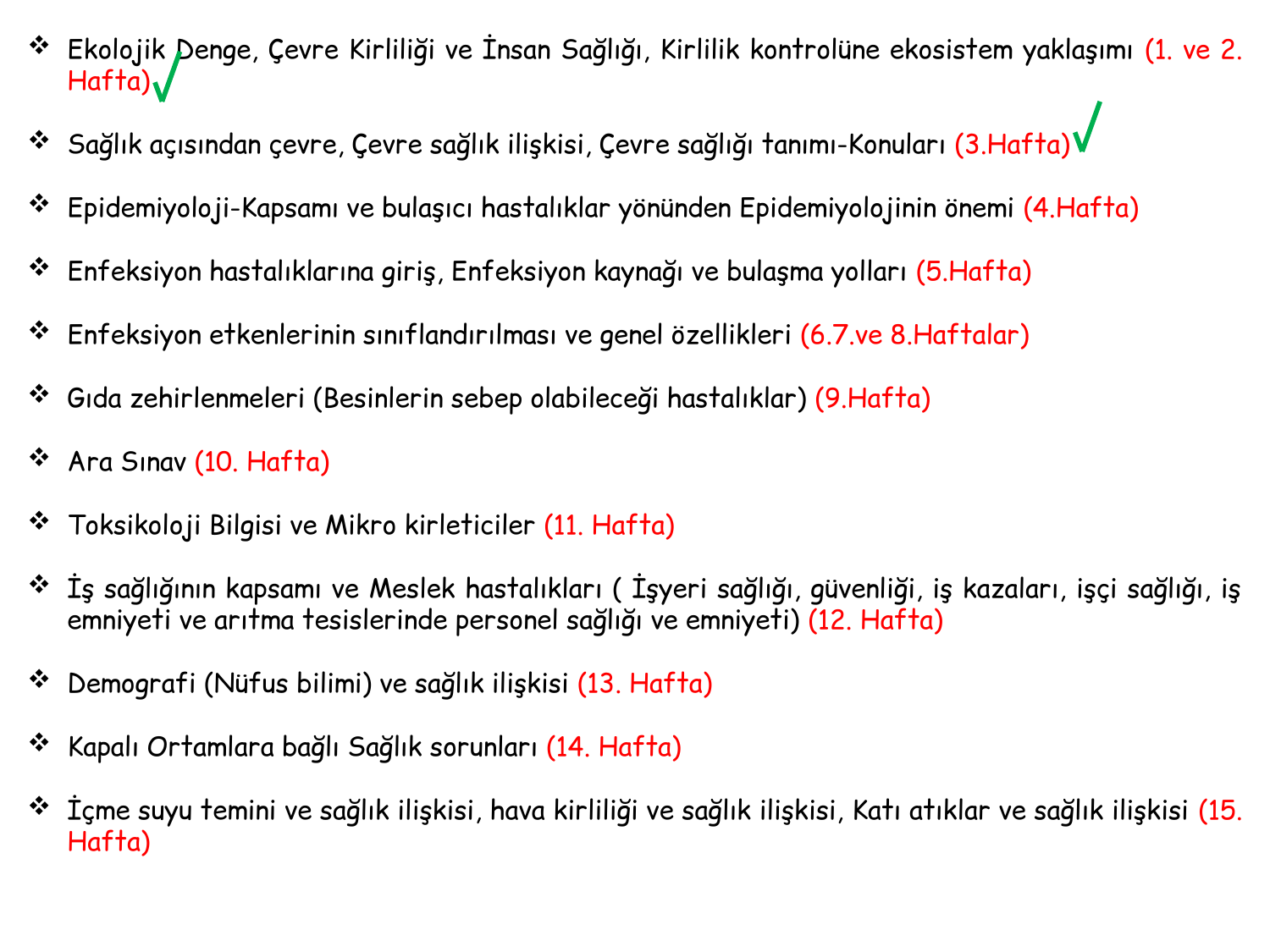

Ekolojik Denge, Çevre Kirliliği ve İnsan Sağlığı, Kirlilik kontrolüne ekosistem yaklaşımı (1. ve 2. Hafta)

Sağlık açısından çevre, Çevre sağlık ilişkisi, Çevre sağlığı tanımı-Konuları (3.Hafta)

Epidemiyoloji-Kapsamı ve bulaşıcı hastalıklar yönünden Epidemiyolojinin önemi (4.Hafta)

Enfeksiyon hastalıklarına giriş, Enfeksiyon kaynağı ve bulaşma yolları (5.Hafta)

Enfeksiyon etkenlerinin sınıflandırılması ve genel özellikleri (6.7.ve 8.Haftalar)

Gıda zehirlenmeleri (Besinlerin sebep olabileceği hastalıklar) (9.Hafta)

Ara Sınav (10. Hafta)

Toksikoloji Bilgisi ve Mikro kirleticiler (11. Hafta)

İş sağlığının kapsamı ve Meslek hastalıkları ( İşyeri sağlığı, güvenliği, iş kazaları, işçi sağlığı, iş emniyeti ve arıtma tesislerinde personel sağlığı ve emniyeti) (12. Hafta)

Demografi (Nüfus bilimi) ve sağlık ilişkisi (13. Hafta)

Kapalı Ortamlara bağlı Sağlık sorunları (14. Hafta)

İçme suyu temini ve sağlık ilişkisi, hava kirliliği ve sağlık ilişkisi, Katı atıklar ve sağlık ilişkisi (15. Hafta)